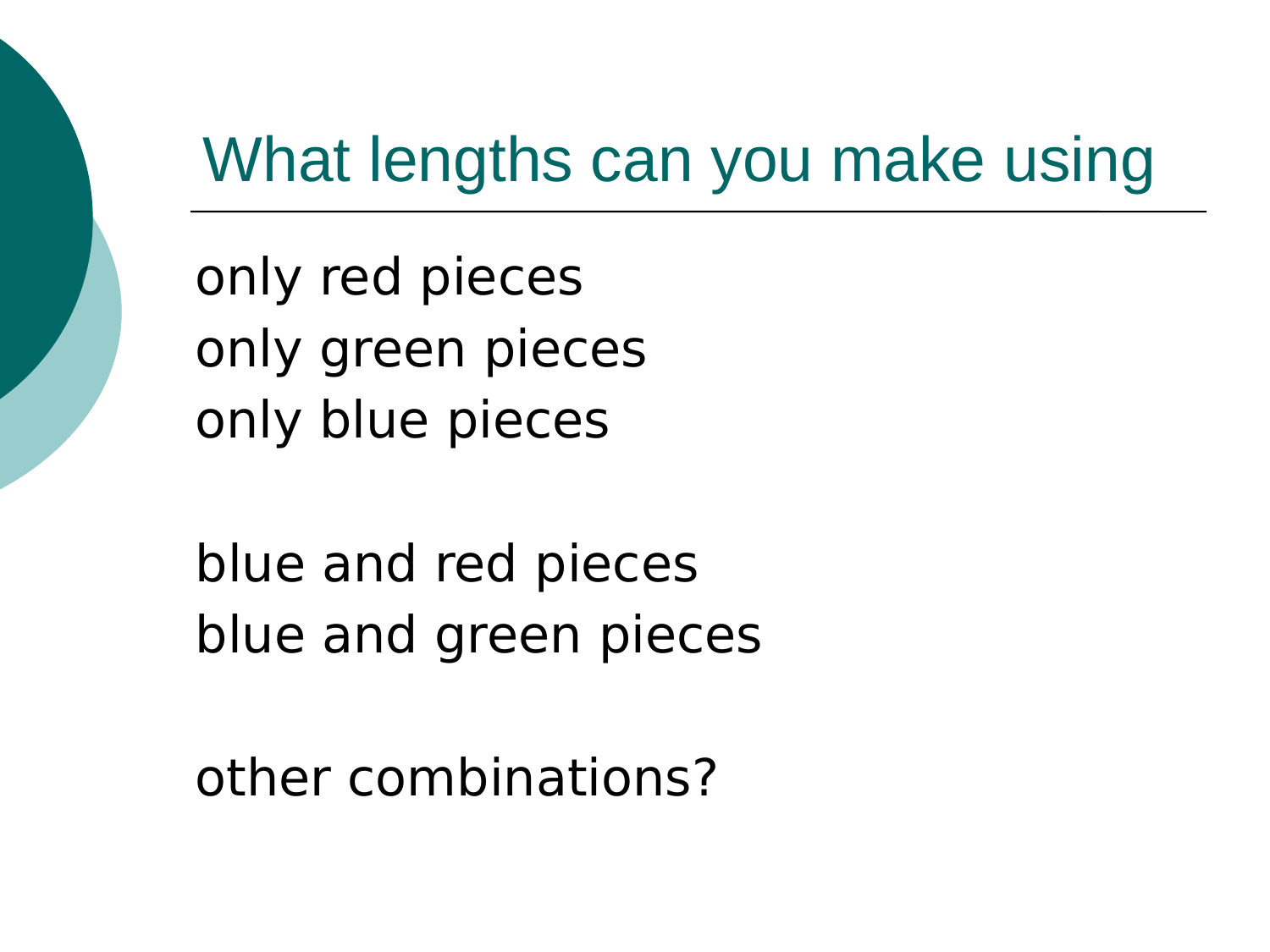

# What lengths can you make using

	only red pieces
	only green pieces
	only blue pieces

	blue and red pieces
	blue and green pieces

	other combinations?